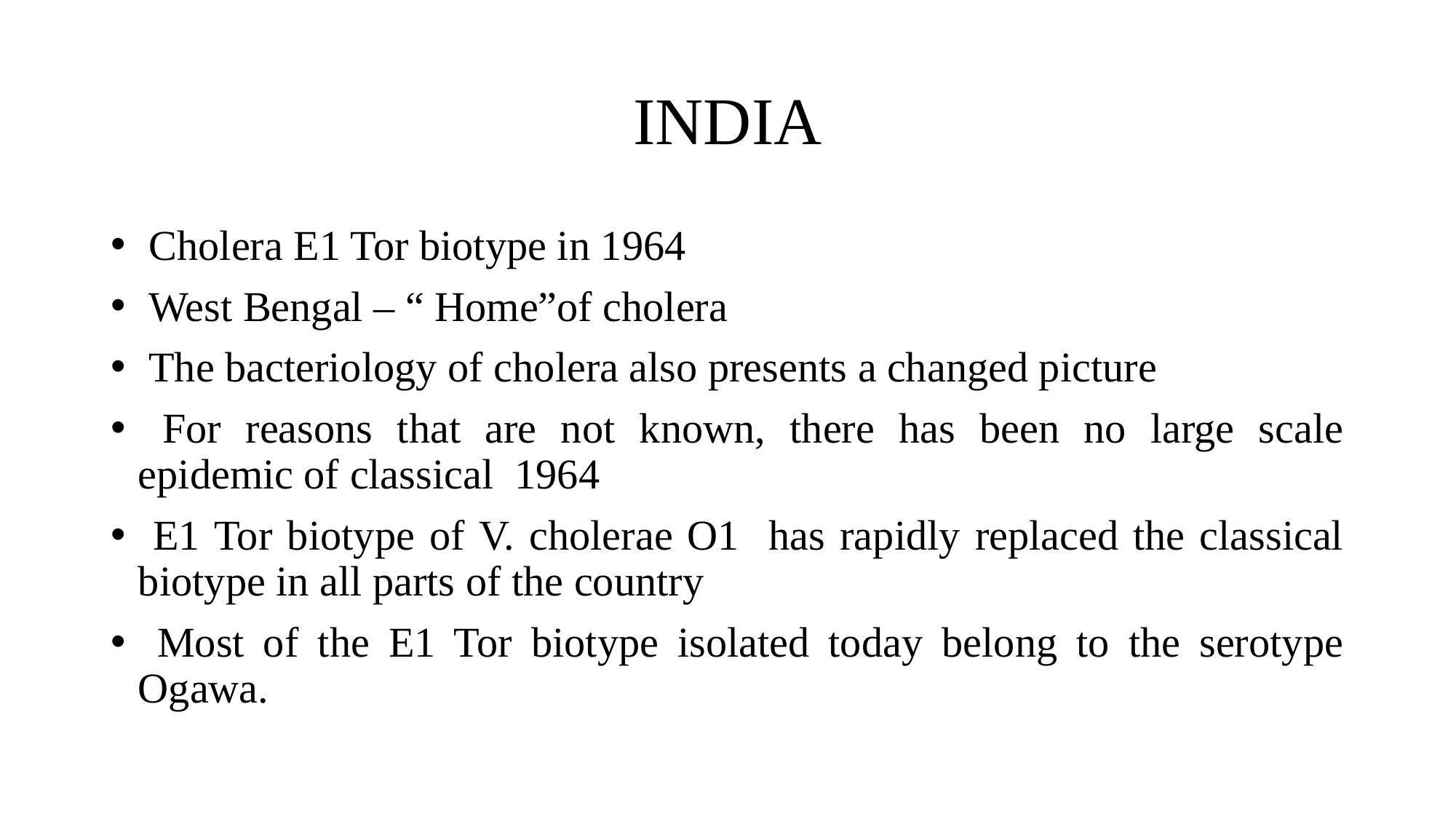

# INDIA
 Cholera E1 Tor biotype in 1964
 West Bengal – “ Home”of cholera
 The bacteriology of cholera also presents a changed picture
 For reasons that are not known, there has been no large scale epidemic of classical  1964
 E1 Tor biotype of V. cholerae O1  has rapidly replaced the classical biotype in all parts of the country
 Most of the E1 Tor biotype isolated today belong to the serotype Ogawa.